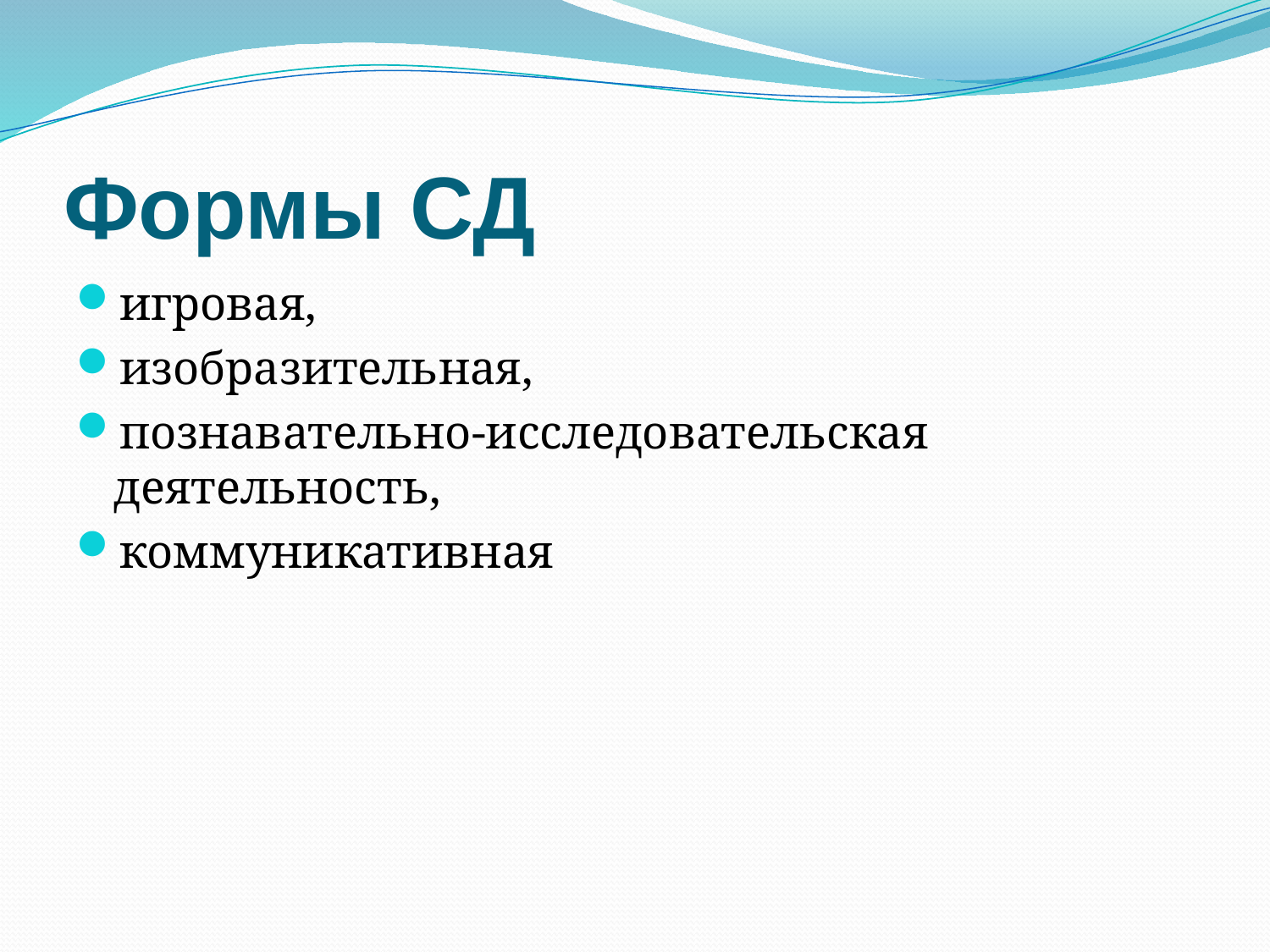

# Формы СД
игровая,
изобразительная,
познавательно-исследовательская деятельность,
коммуникативная